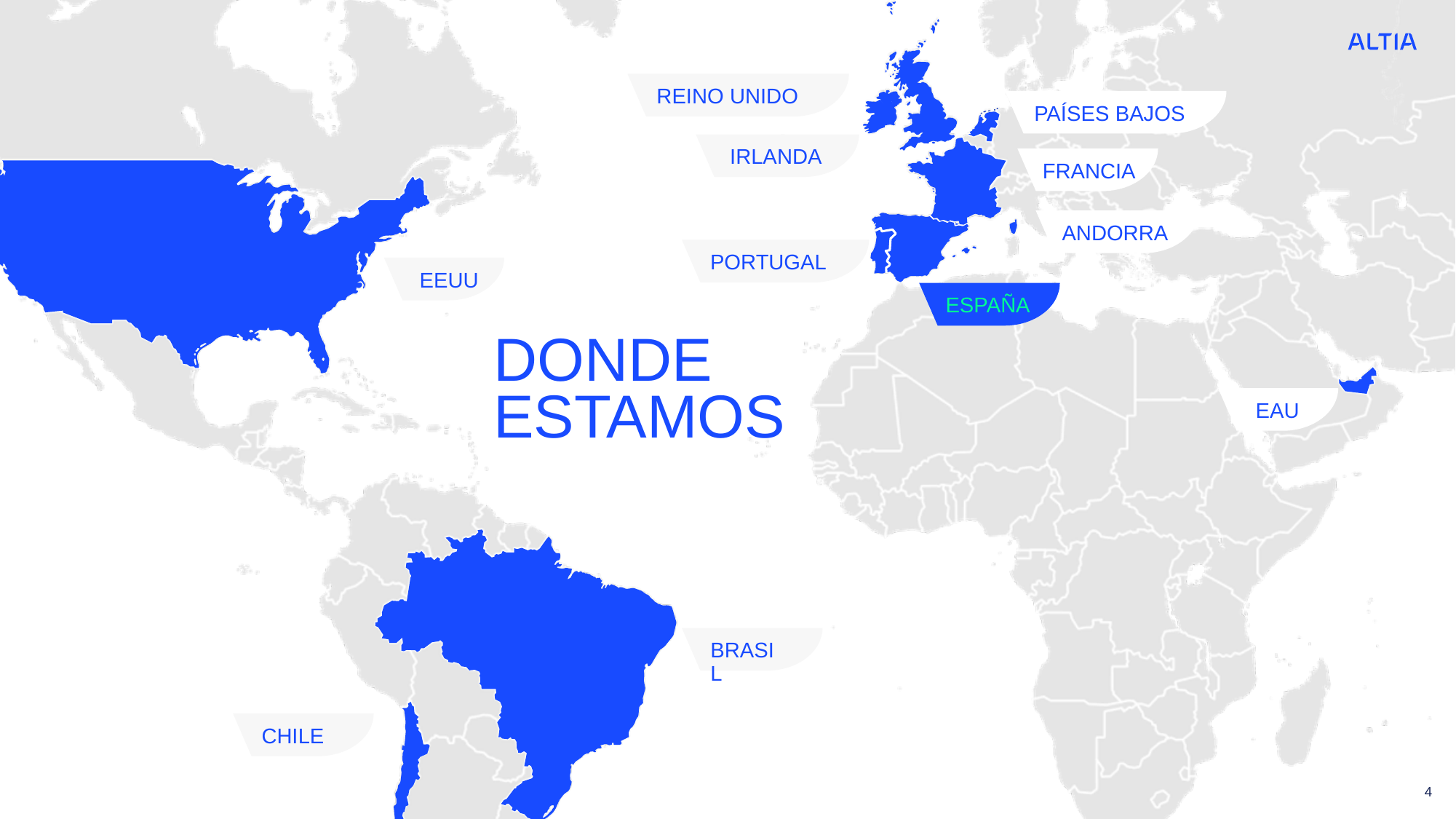

REINO UNIDO

PAÍSES BAJOS

IRLANDA

FRANCIA

ANDORRA

PORTUGAL

EEUU

ESPAÑA
DONDE
ESTAMOS

EAU

BRASIL

CHILE
4